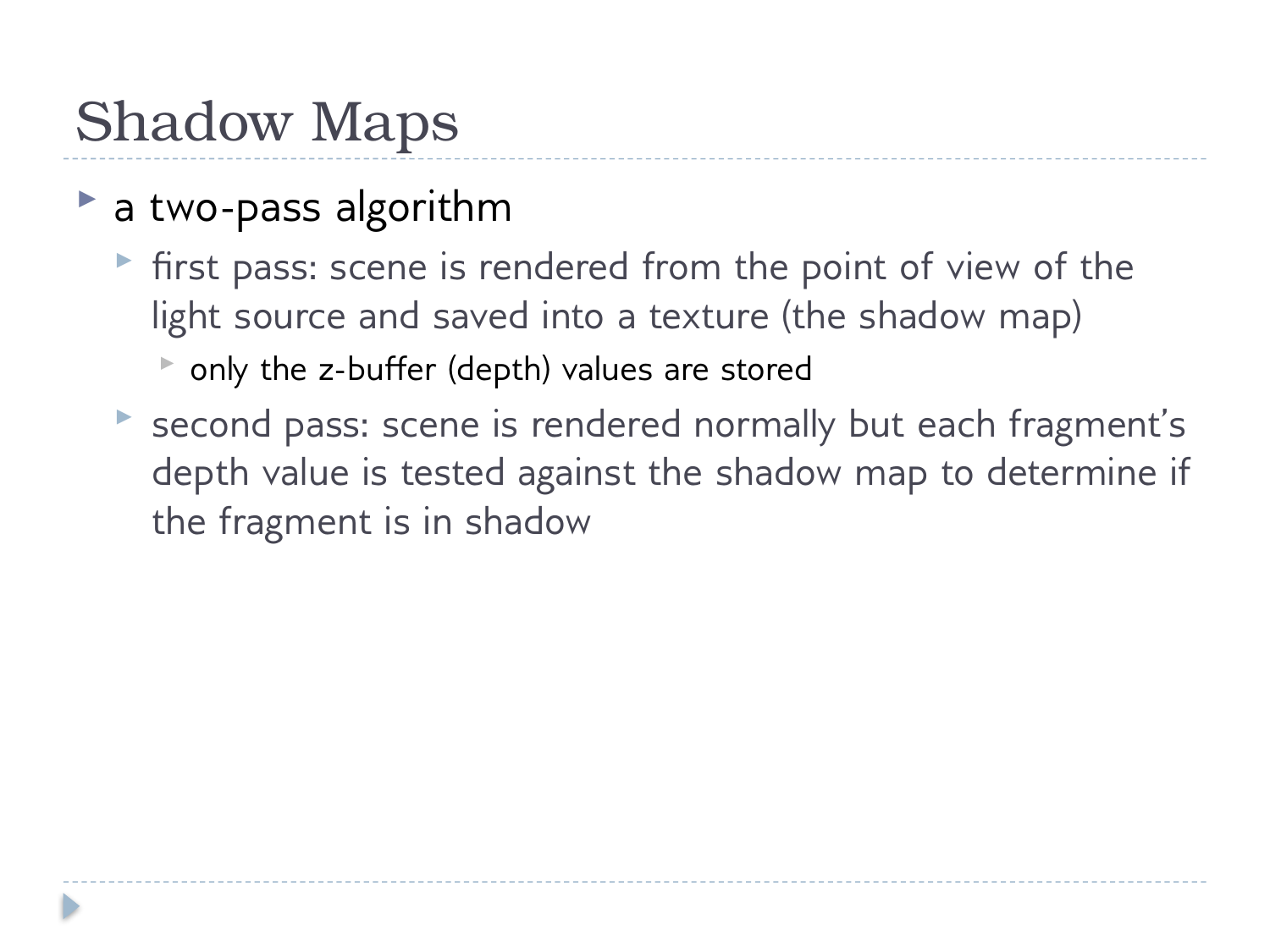

# Shadow Maps
a two-pass algorithm
first pass: scene is rendered from the point of view of the light source and saved into a texture (the shadow map)
only the z-buffer (depth) values are stored
second pass: scene is rendered normally but each fragment’s depth value is tested against the shadow map to determine if the fragment is in shadow